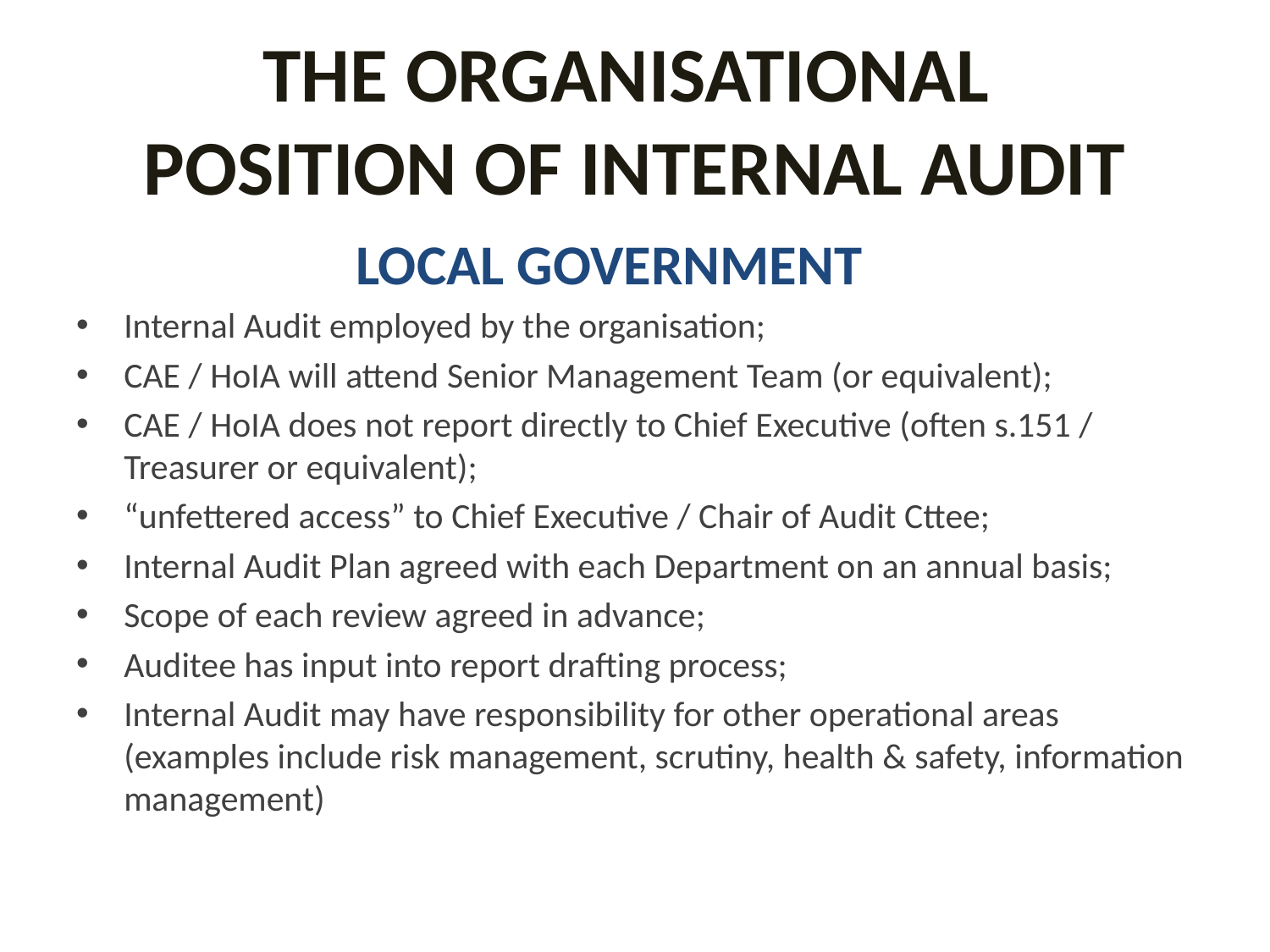

# THE ORGANISATIONAL POSITION OF INTERNAL AUDIT
		  LOCAL GOVERNMENT
Internal Audit employed by the organisation;
CAE / HoIA will attend Senior Management Team (or equivalent);
CAE / HoIA does not report directly to Chief Executive (often s.151 / Treasurer or equivalent);
“unfettered access” to Chief Executive / Chair of Audit Cttee;
Internal Audit Plan agreed with each Department on an annual basis;
Scope of each review agreed in advance;
Auditee has input into report drafting process;
Internal Audit may have responsibility for other operational areas (examples include risk management, scrutiny, health & safety, information management)